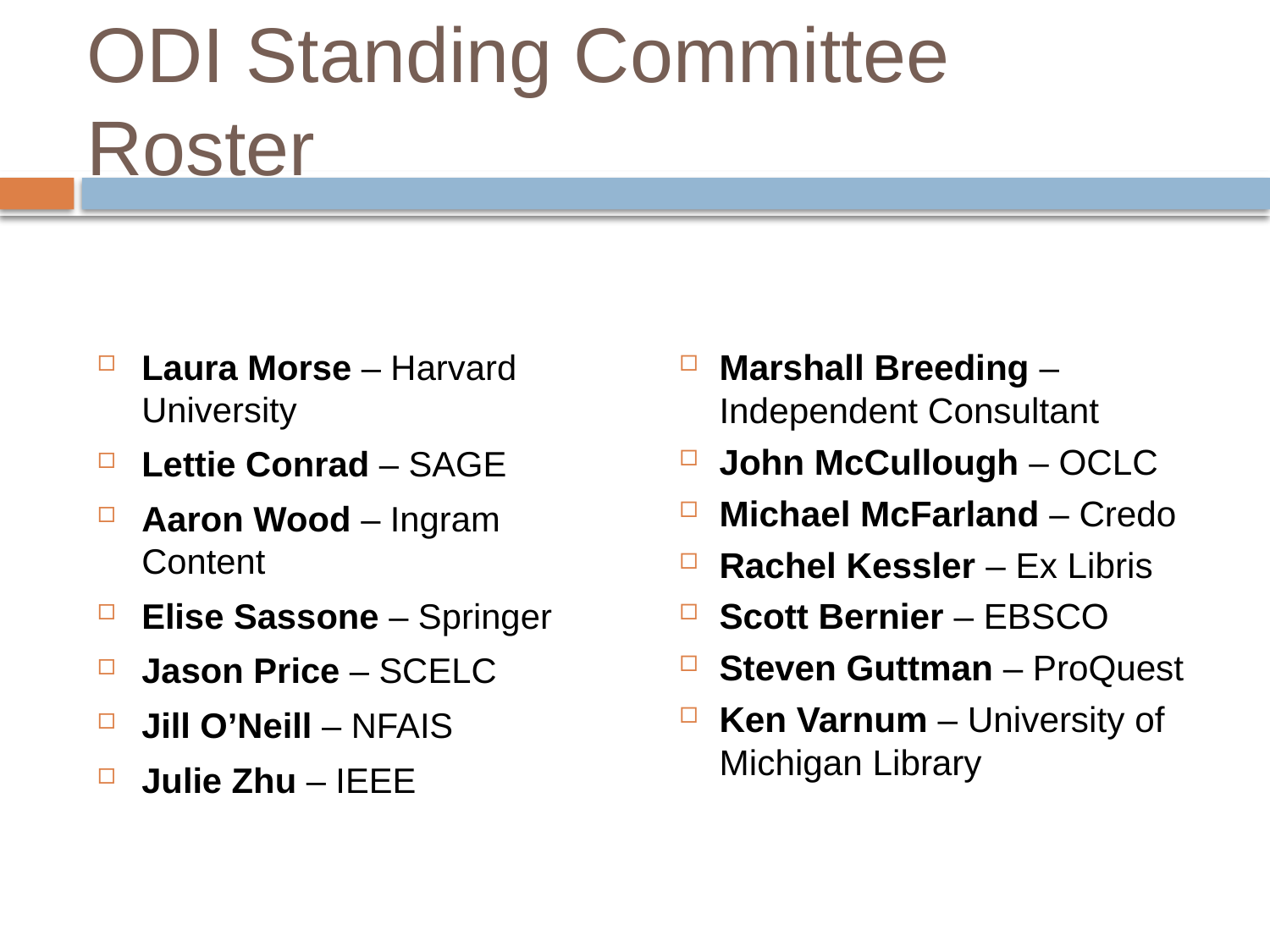

# ODI Standing Committee Roster
Laura Morse – Harvard University
Lettie Conrad – SAGE
Aaron Wood – Ingram Content
Elise Sassone – Springer
Jason Price – SCELC
Jill O’Neill – NFAIS
Julie Zhu – IEEE

Marshall Breeding – Independent Consultant
John McCullough – OCLC
Michael McFarland – Credo
Rachel Kessler – Ex Libris
Scott Bernier – EBSCO
Steven Guttman – ProQuest
Ken Varnum – University of Michigan Library